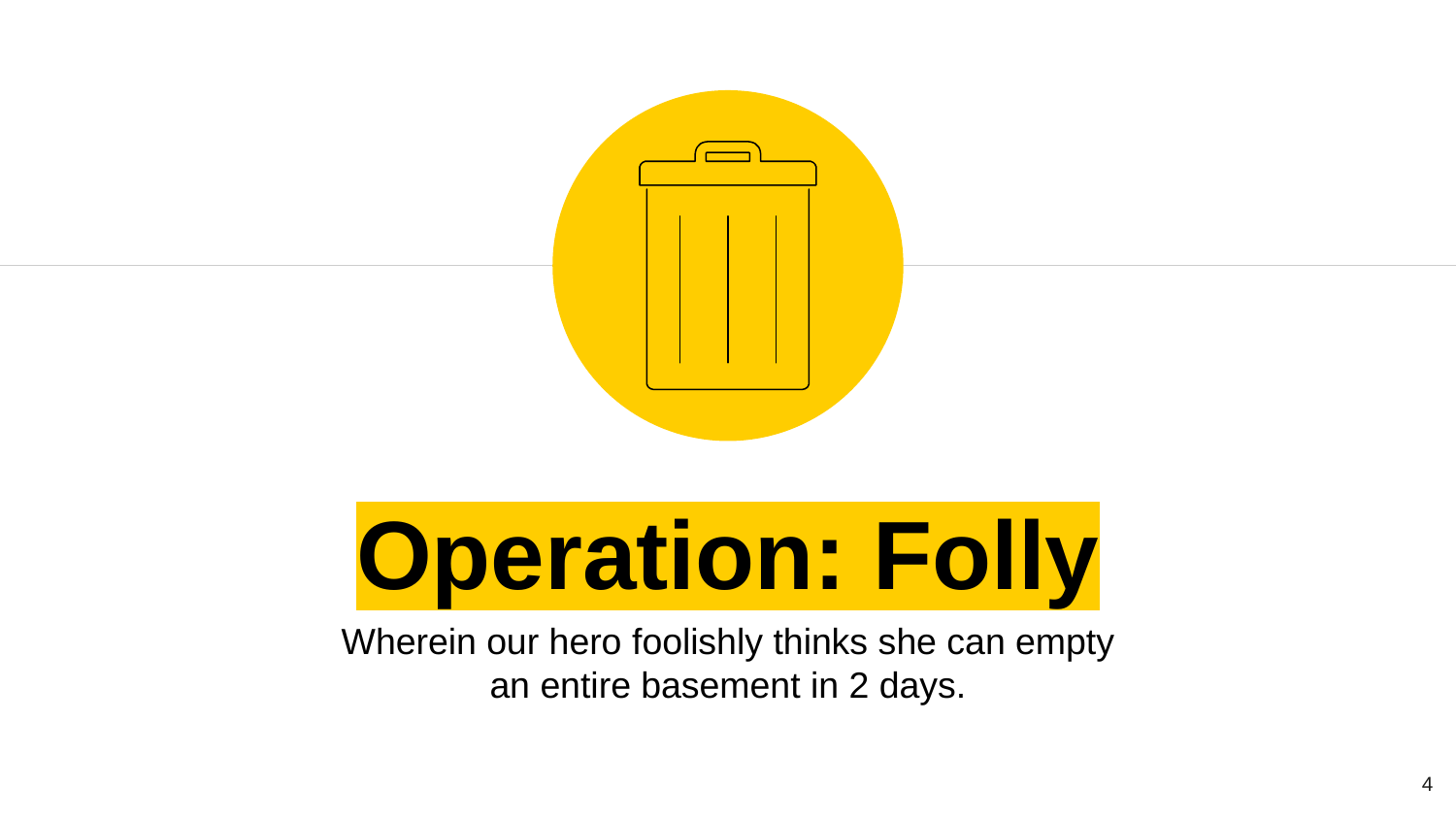

Operation: Folly
Wherein our hero foolishly thinks she can empty an entire basement in 2 days.
4